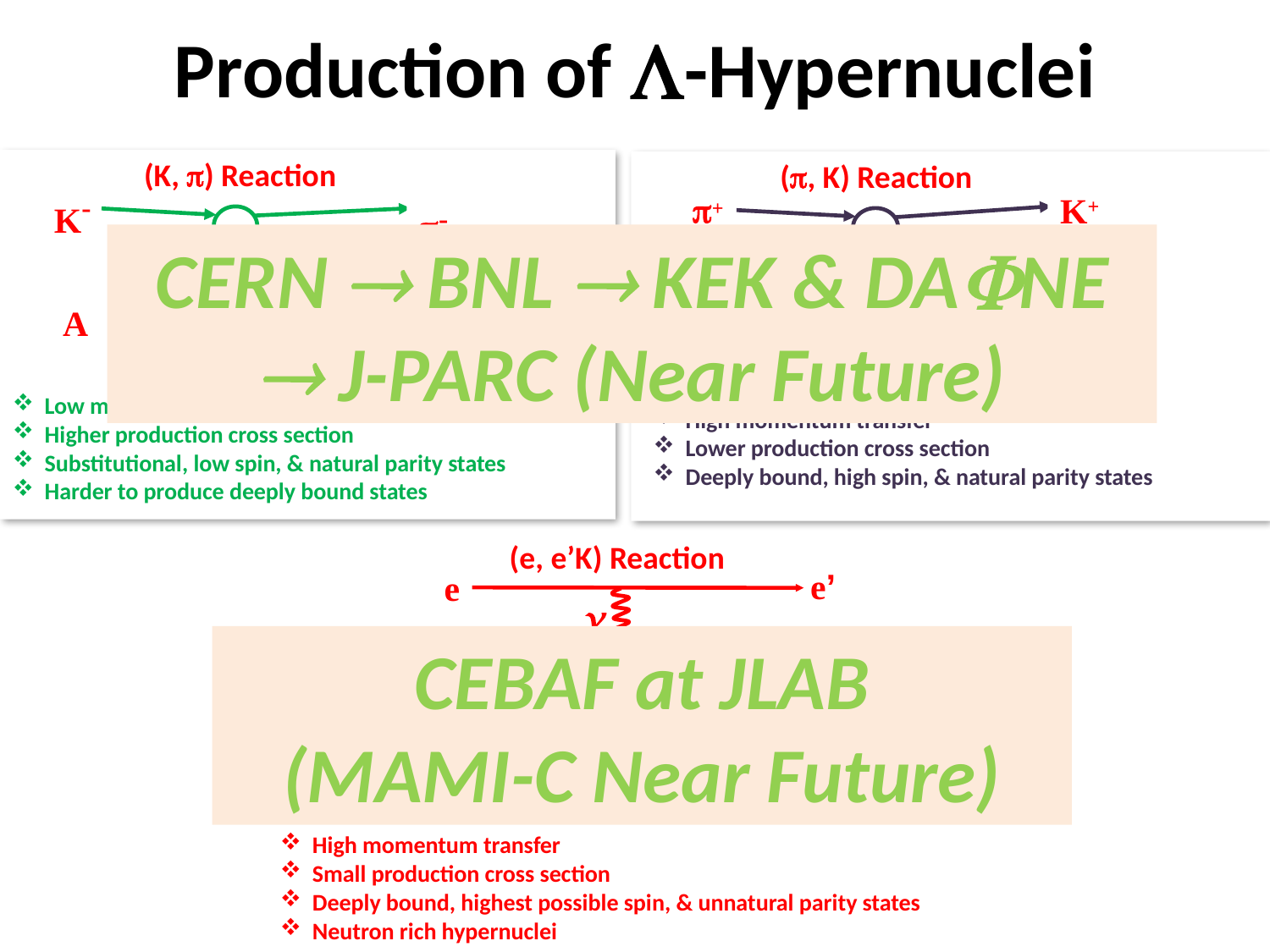

# Production of Λ-Hypernuclei
(K, π) Reaction

K-
π-

Λ
n

A

ΛA

(π, K) Reaction

π+
K+

Λ
n

A

ΛA

CERN → BNL → KEK & DAΦNE → J-PARC (Near Future)
  Low momentum transfer
  Higher production cross section
  Substitutional, low spin, & natural parity states
  Harder to produce deeply bound states

  High momentum transfer
  Lower production cross section
  Deeply bound, high spin, & natural parity states
(e, e’K) Reaction

e’
e

γ
K+

Λ
p

A

ΛA

CEBAF at JLAB
(MAMI-C Near Future)
  High momentum transfer
  Small production cross section
  Deeply bound, highest possible spin, & unnatural parity states
  Neutron rich hypernuclei